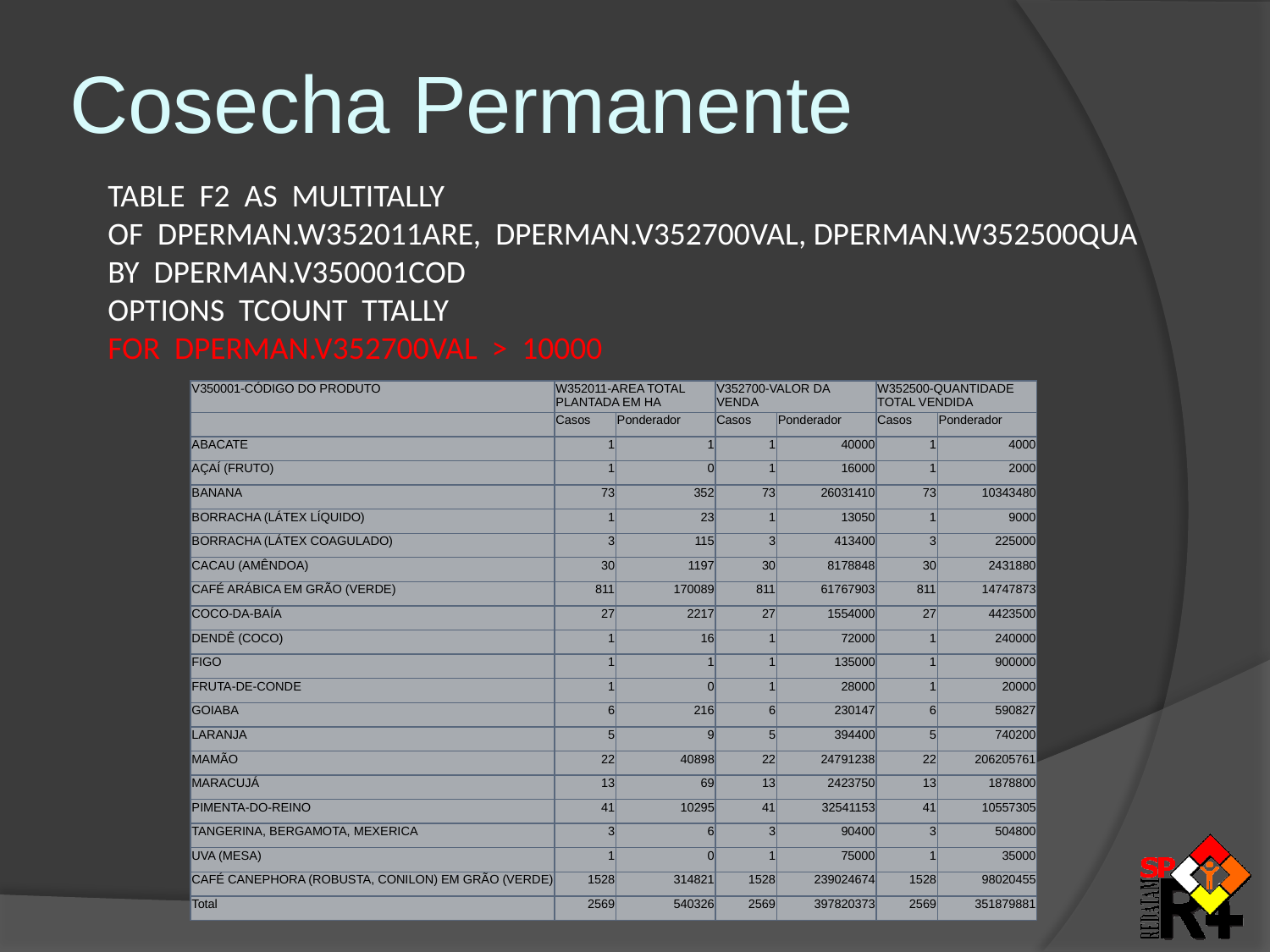

# Cosecha Permanente
TABLE  F2  AS  MULTITALLY
OF  DPERMAN.W352011ARE,  DPERMAN.V352700VAL, DPERMAN.W352500QUA BY  DPERMAN.V350001COD
OPTIONS  TCOUNT  TTALLY
FOR  DPERMAN.V352700VAL  >  10000
| V350001-CÓDIGO DO PRODUTO | W352011-AREA TOTAL PLANTADA EM HA |  | V352700-VALOR DA VENDA |  | W352500-QUANTIDADE TOTAL VENDIDA |  |
| --- | --- | --- | --- | --- | --- | --- |
|  | Casos | Ponderador | Casos | Ponderador | Casos | Ponderador |
| ABACATE | 1 | 1 | 1 | 40000 | 1 | 4000 |
| AÇAÍ (FRUTO) | 1 | 0 | 1 | 16000 | 1 | 2000 |
| BANANA | 73 | 352 | 73 | 26031410 | 73 | 10343480 |
| BORRACHA (LÁTEX LÍQUIDO) | 1 | 23 | 1 | 13050 | 1 | 9000 |
| BORRACHA (LÁTEX COAGULADO) | 3 | 115 | 3 | 413400 | 3 | 225000 |
| CACAU (AMÊNDOA) | 30 | 1197 | 30 | 8178848 | 30 | 2431880 |
| CAFÉ ARÁBICA EM GRÃO (VERDE) | 811 | 170089 | 811 | 61767903 | 811 | 14747873 |
| COCO-DA-BAÍA | 27 | 2217 | 27 | 1554000 | 27 | 4423500 |
| DENDÊ (COCO) | 1 | 16 | 1 | 72000 | 1 | 240000 |
| FIGO | 1 | 1 | 1 | 135000 | 1 | 900000 |
| FRUTA-DE-CONDE | 1 | 0 | 1 | 28000 | 1 | 20000 |
| GOIABA | 6 | 216 | 6 | 230147 | 6 | 590827 |
| LARANJA | 5 | 9 | 5 | 394400 | 5 | 740200 |
| MAMÃO | 22 | 40898 | 22 | 24791238 | 22 | 206205761 |
| MARACUJÁ | 13 | 69 | 13 | 2423750 | 13 | 1878800 |
| PIMENTA-DO-REINO | 41 | 10295 | 41 | 32541153 | 41 | 10557305 |
| TANGERINA, BERGAMOTA, MEXERICA | 3 | 6 | 3 | 90400 | 3 | 504800 |
| UVA (MESA) | 1 | 0 | 1 | 75000 | 1 | 35000 |
| CAFÉ CANEPHORA (ROBUSTA, CONILON) EM GRÃO (VERDE) | 1528 | 314821 | 1528 | 239024674 | 1528 | 98020455 |
| Total | 2569 | 540326 | 2569 | 397820373 | 2569 | 351879881 |